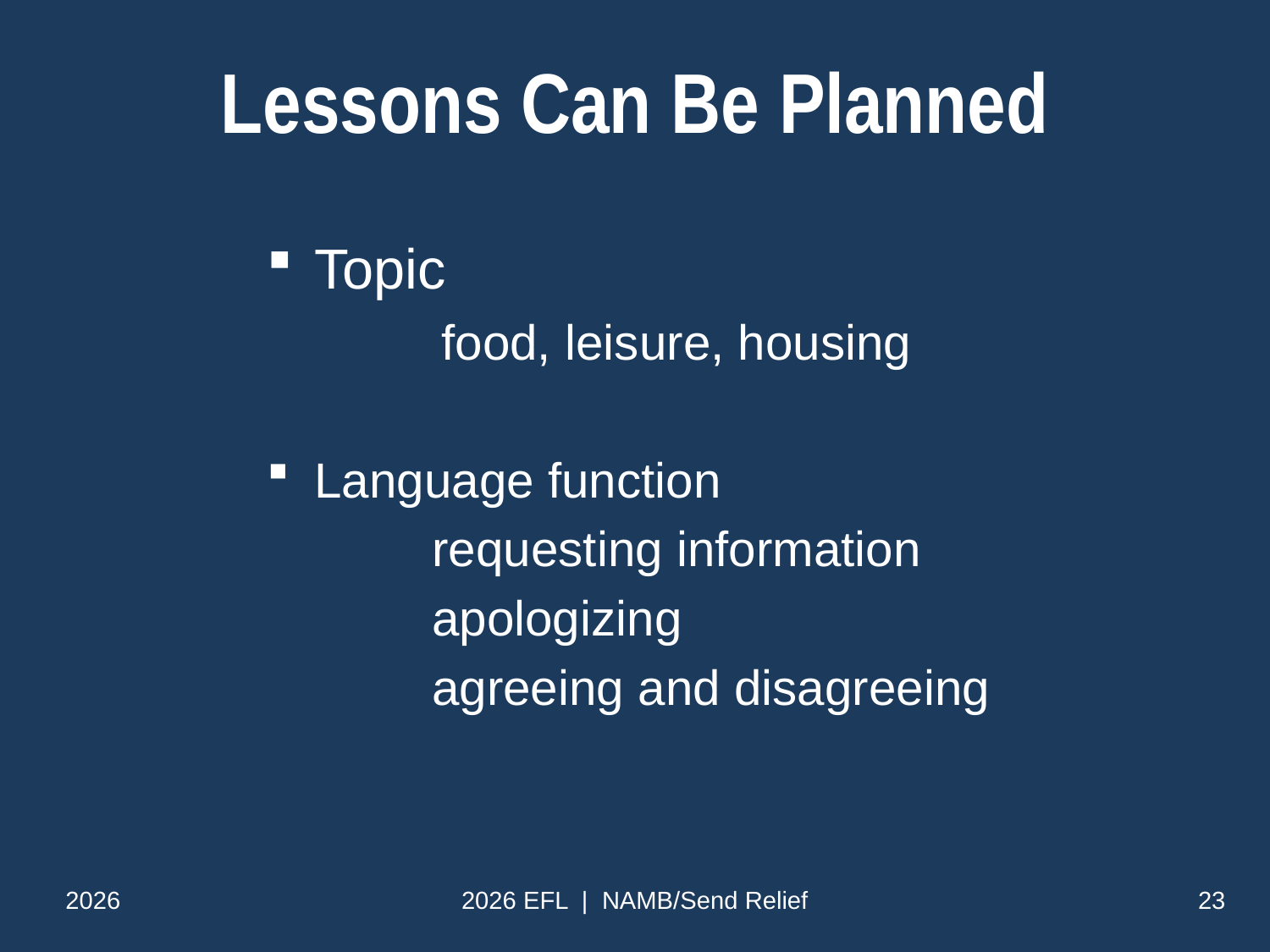

Lessons Can Be Planned
Topic
 		food, leisure, housing

Language function
            requesting information
            apologizing
            agreeing and disagreeing
2026
2026 EFL  |  NAMB/Send Relief
23